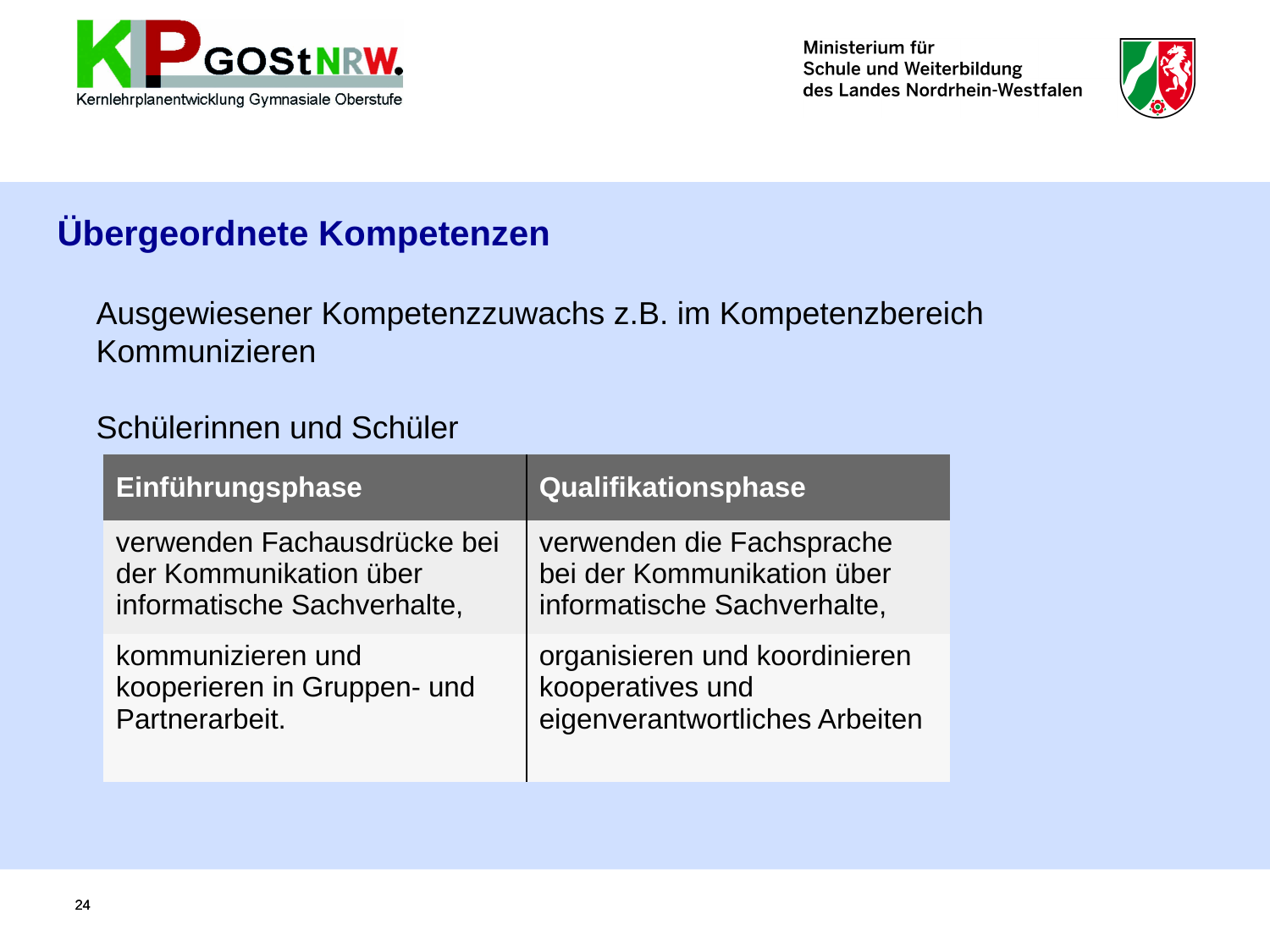

# Übergeordnete Kompetenzen
Ausgewiesener Kompetenzzuwachs z.B. im Kompetenzbereich
Kommunizieren

Schülerinnen und Schüler
| Einführungsphase | Qualifikationsphase |
| --- | --- |
| verwenden Fachausdrücke bei der Kommunikation über informatische Sachverhalte, | verwenden die Fachsprache bei der Kommunikation über informatische Sachverhalte, |
| kommunizieren und kooperieren in Gruppen- und Partnerarbeit. | organisieren und koordinieren kooperatives und eigenverantwortliches Arbeiten |
24
24